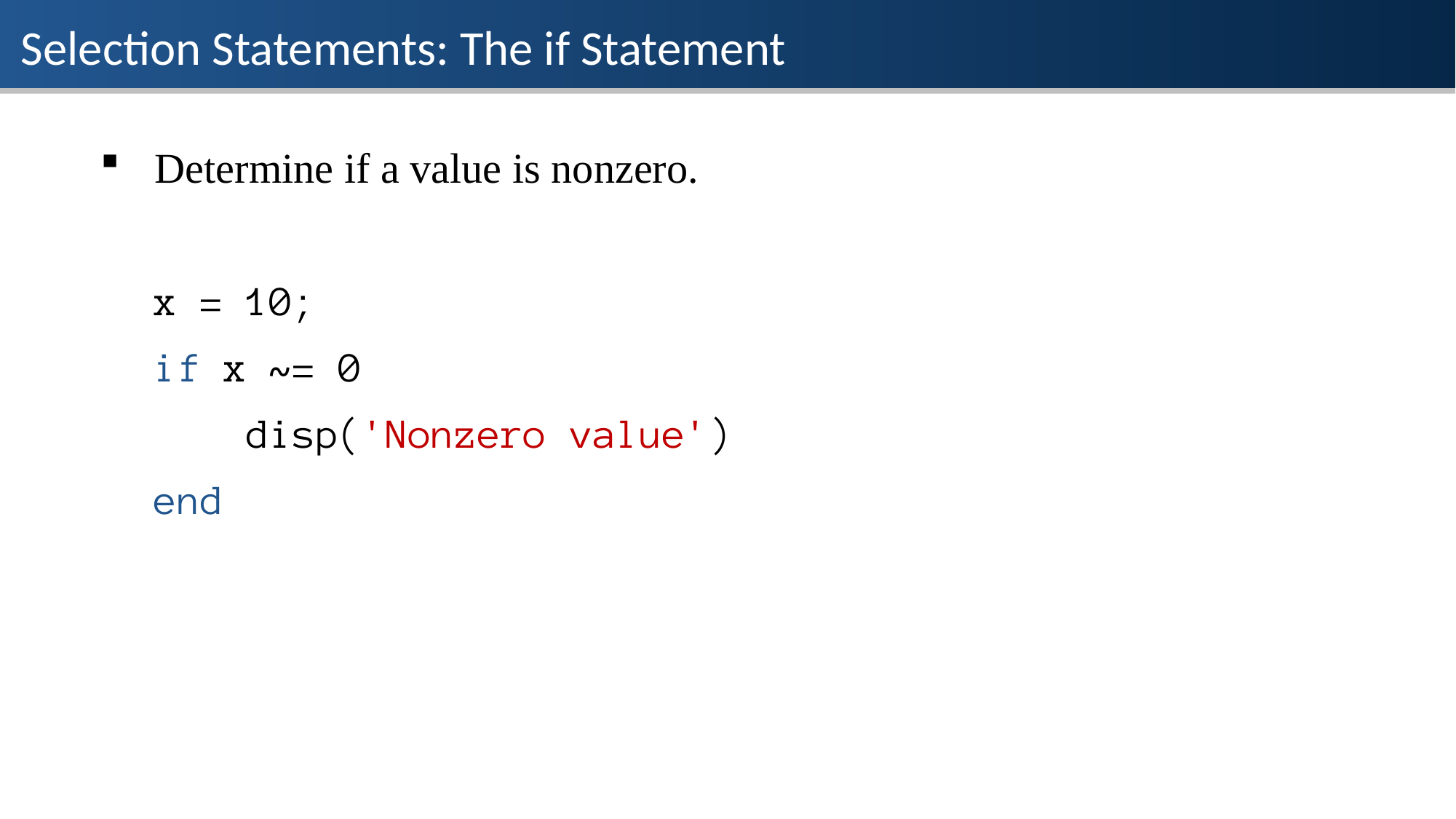

Selection Statements: The if Statement
Determine if a value is nonzero.

x = 10;
if x ~= 0
    disp('Nonzero value')
end